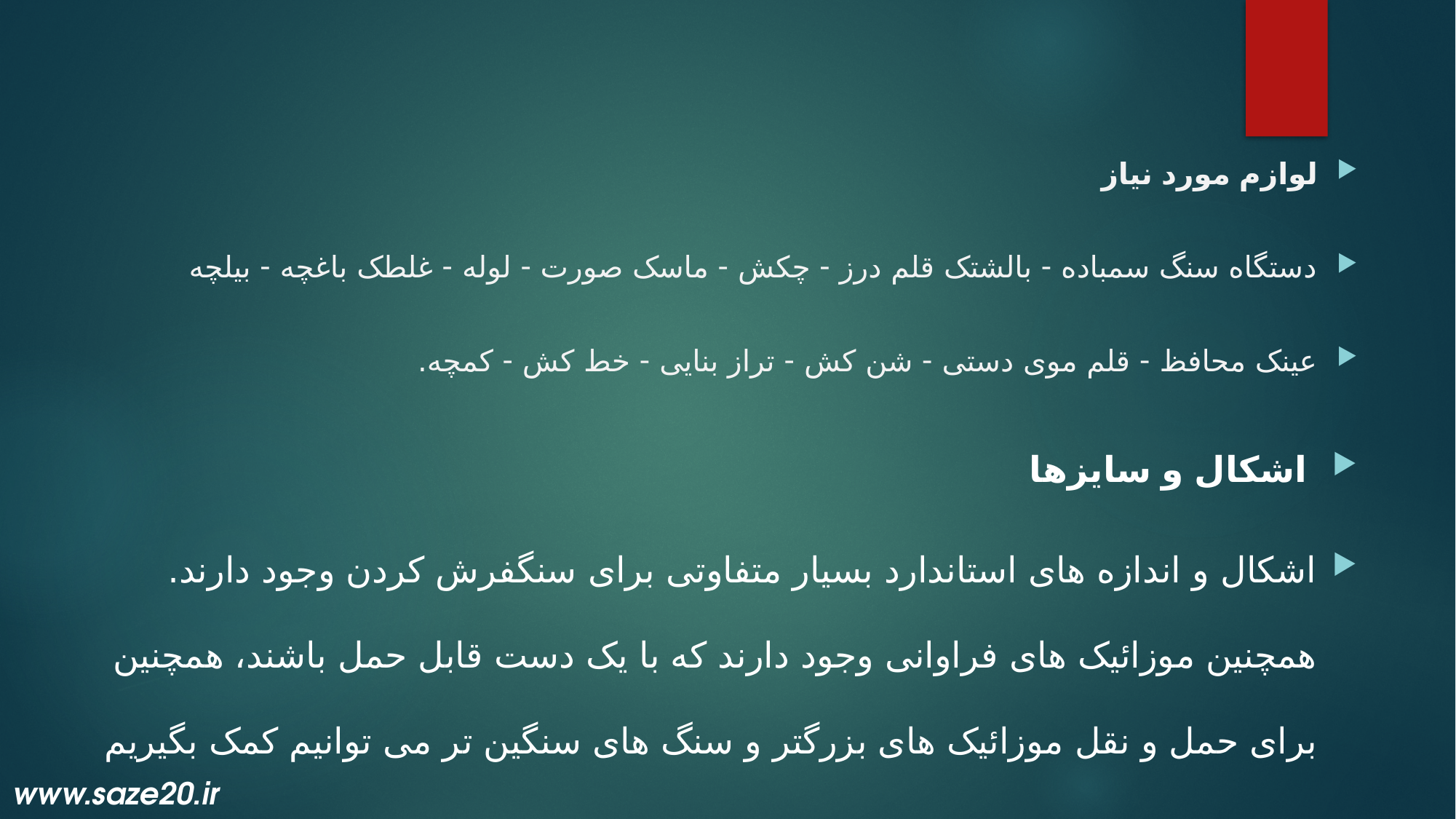

لوازم مورد نیاز
دستگاه سنگ سمباده - بالشتک قلم درز - چکش - ماسک صورت - لوله - غلطک باغچه - بیلچه
عینک محافظ - قلم موی دستی - شن کش - تراز بنایی - خط کش - کمچه.
 اشکال و سایزها
اشکال و اندازه های استاندارد بسیار متفاوتی برای سنگفرش کردن وجود دارند. همچنین موزائیک های فراوانی وجود دارند که با یک دست قابل حمل باشند، همچنین برای حمل و نقل موزائیک های بزرگتر و سنگ های سنگین تر می توانیم کمک بگیریم
www.saze20.ir